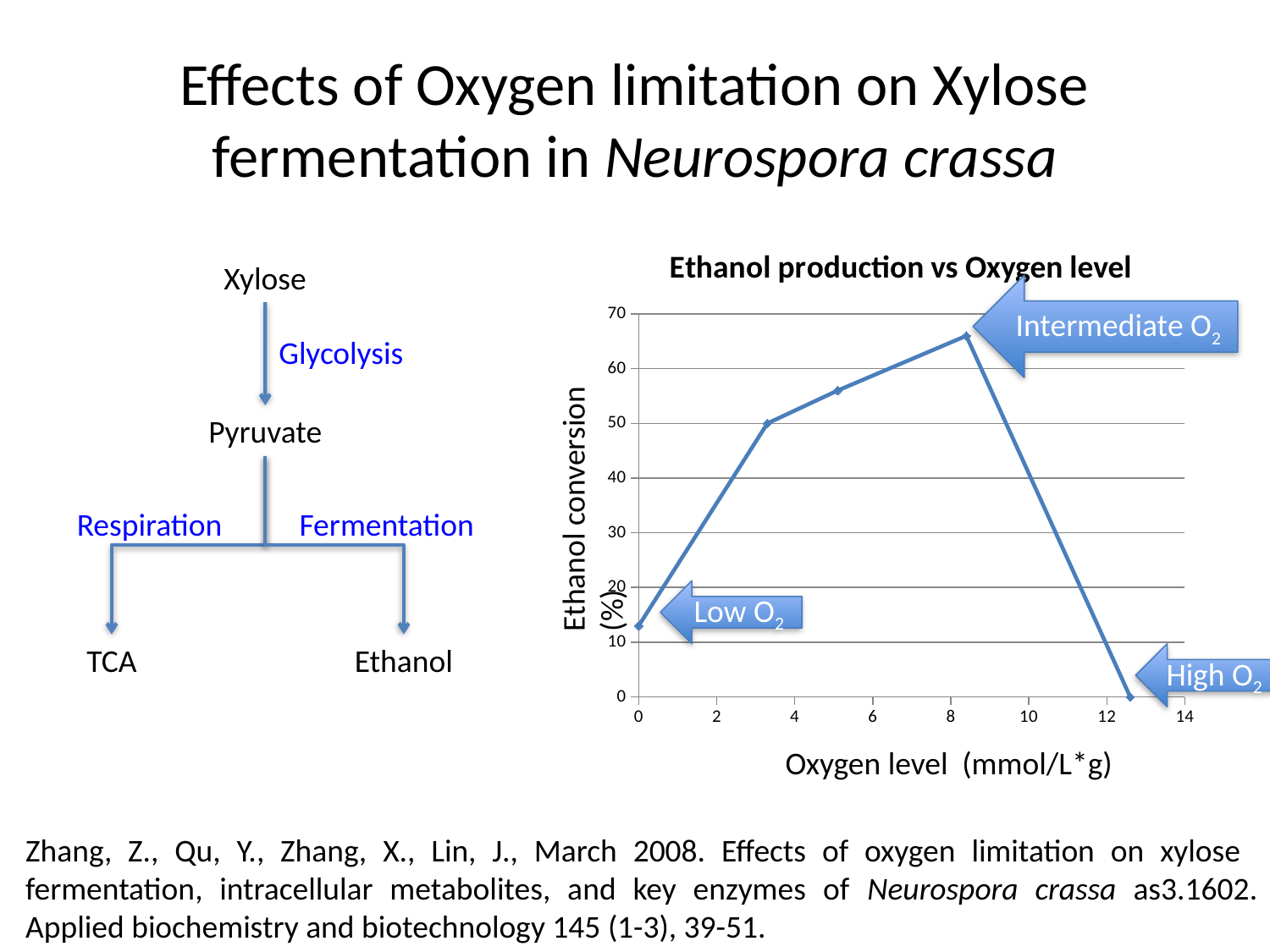

# Effects of Oxygen limitation on Xylose fermentation in Neurospora crassa

### Chart: Ethanol production vs Oxygen level

| Category | Ethanol (conversion %) |
|---|---|
Ethanol conversion (%)
Oxygen level  (mmol/L*g)
Intermediate O2
Low O2
High O2
Xylose
Pyruvate
Respiration
Fermentation
TCA
Ethanol
Glycolysis
Zhang, Z., Qu, Y., Zhang, X., Lin, J., March 2008. Effects of oxygen limitation on xylose  fermentation, intracellular metabolites, and key enzymes of Neurospora crassa as3.1602. Applied biochemistry and biotechnology 145 (1-3), 39-51.